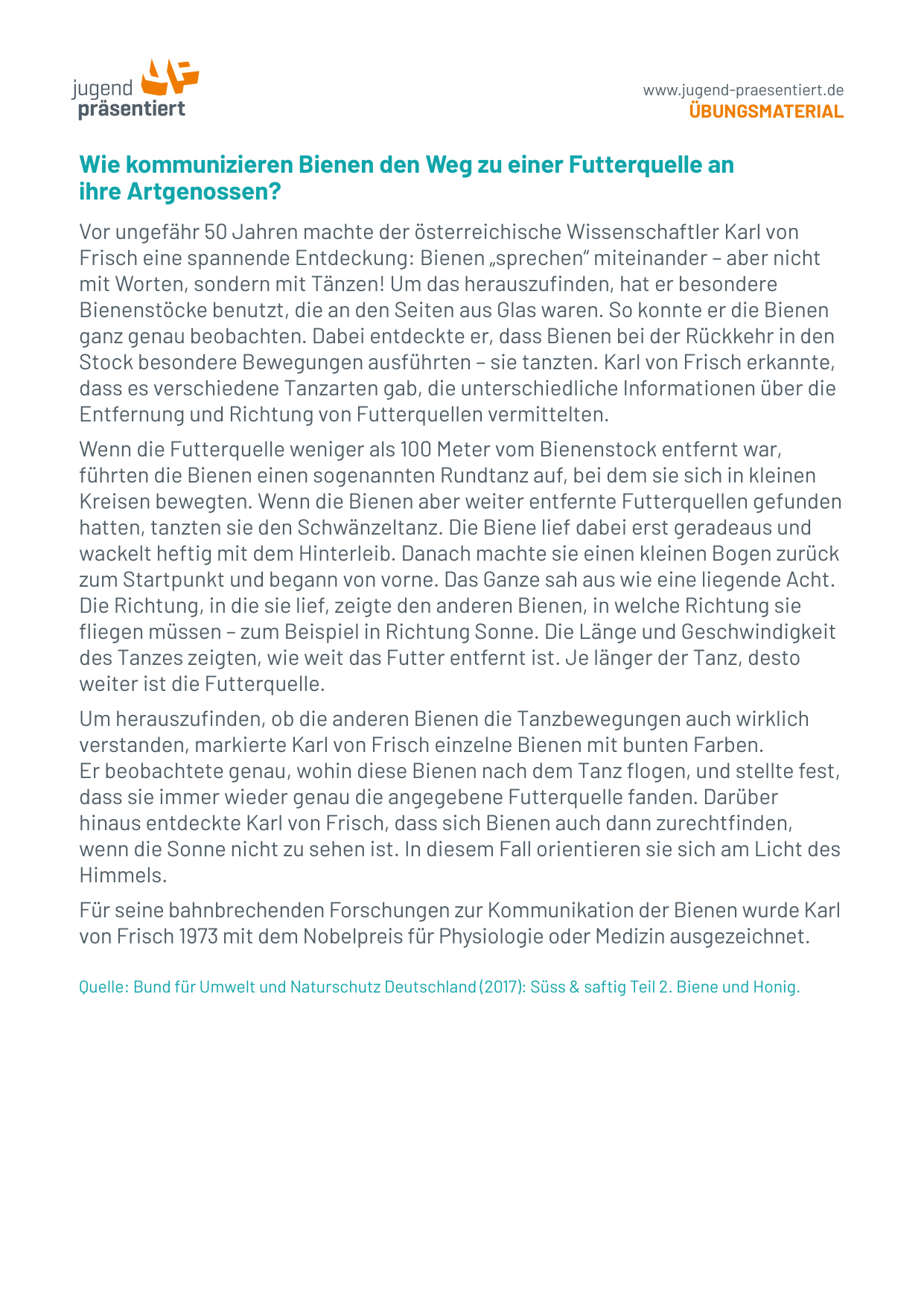

Wie kommunizieren Bienen den Weg zu einer Futterquelle an
ihre Artgenossen?
Vor ungefähr 50 Jahren machte der österreichische Wissenschaftler Karl von Frisch eine spannende Entdeckung: Bienen „sprechen“ miteinander – aber nicht mit Worten, sondern mit Tänzen! Um das herauszufinden, hat er besondere Bienenstöcke benutzt, die an den Seiten aus Glas waren. So konnte er die Bienen ganz genau beobachten. Dabei entdeckte er, dass Bienen bei der Rückkehr in den Stock besondere Bewegungen ausführten – sie tanzten. Karl von Frisch erkannte, dass es verschiedene Tanzarten gab, die unterschiedliche Informationen über die Entfernung und Richtung von Futterquellen vermittelten.
Wenn die Futterquelle weniger als 100 Meter vom Bienenstock entfernt war, führten die Bienen einen sogenannten Rundtanz auf, bei dem sie sich in kleinen Kreisen bewegten. Wenn die Bienen aber weiter entfernte Futterquellen gefunden hatten, tanzten sie den Schwänzeltanz. Die Biene lief dabei erst geradeaus und wackelt heftig mit dem Hinterleib. Danach machte sie einen kleinen Bogen zurück zum Startpunkt und begann von vorne. Das Ganze sah aus wie eine liegende Acht. Die Richtung, in die sie lief, zeigte den anderen Bienen, in welche Richtung sie fliegen müssen – zum Beispiel in Richtung Sonne. Die Länge und Geschwindigkeit des Tanzes zeigten, wie weit das Futter entfernt ist. Je länger der Tanz, desto weiter ist die Futterquelle.
Um herauszufinden, ob die anderen Bienen die Tanzbewegungen auch wirklich verstanden, markierte Karl von Frisch einzelne Bienen mit bunten Farben.
Er beobachtete genau, wohin diese Bienen nach dem Tanz flogen, und stellte fest, dass sie immer wieder genau die angegebene Futterquelle fanden. Darüber hinaus entdeckte Karl von Frisch, dass sich Bienen auch dann zurechtfinden, wenn die Sonne nicht zu sehen ist. In diesem Fall orientieren sie sich am Licht des Himmels.
Für seine bahnbrechenden Forschungen zur Kommunikation der Bienen wurde Karl von Frisch 1973 mit dem Nobelpreis für Physiologie oder Medizin ausgezeichnet.
Quelle: Bund für Umwelt und Naturschutz Deutschland (2017): Süss & saftig Teil 2. Biene und Honig.